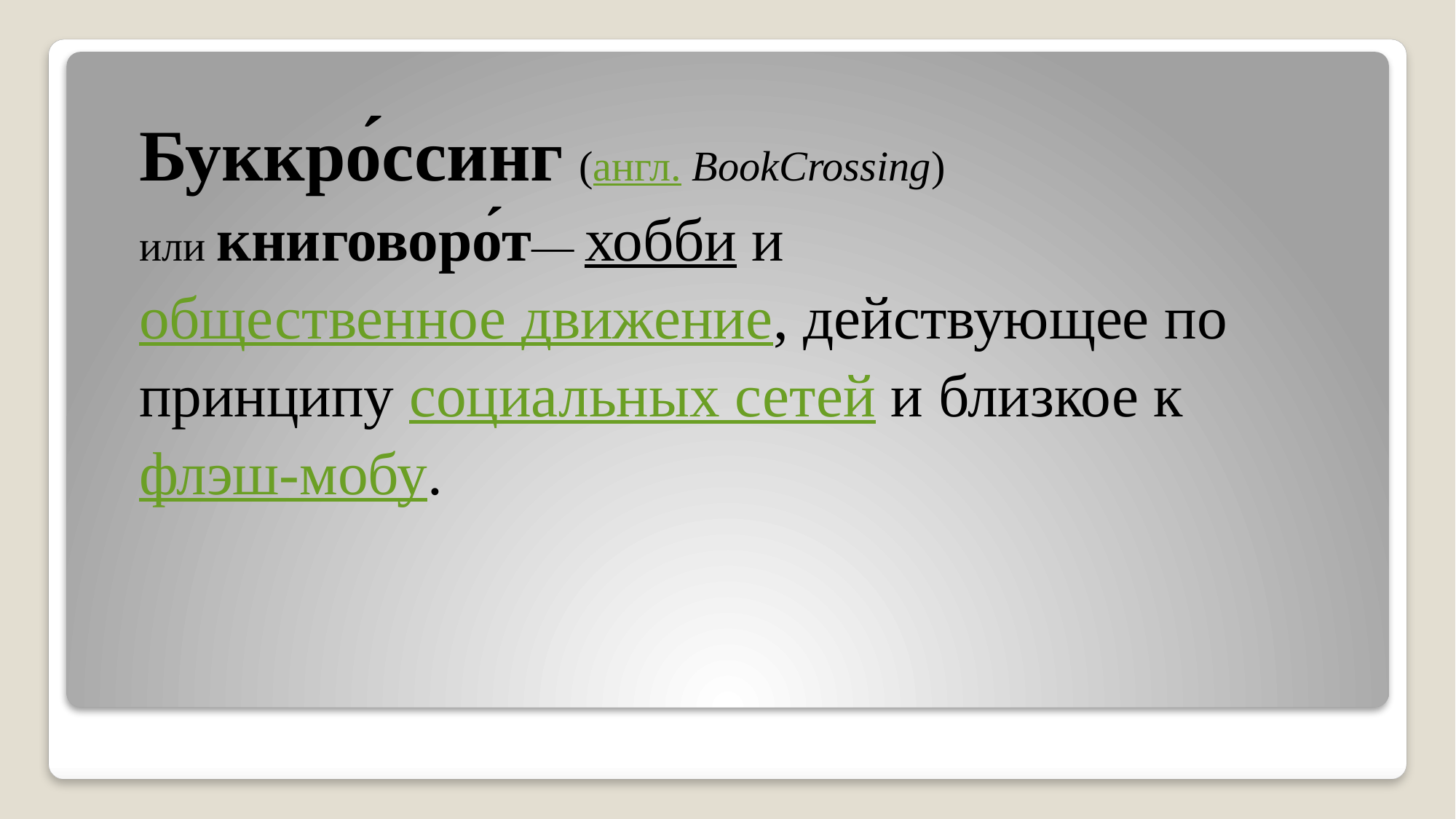

Буккро́ссинг (англ. BookCrossing) или книговоро́т— хобби и общественное движение, действующее по принципу социальных сетей и близкое к флэш-мобу.
#